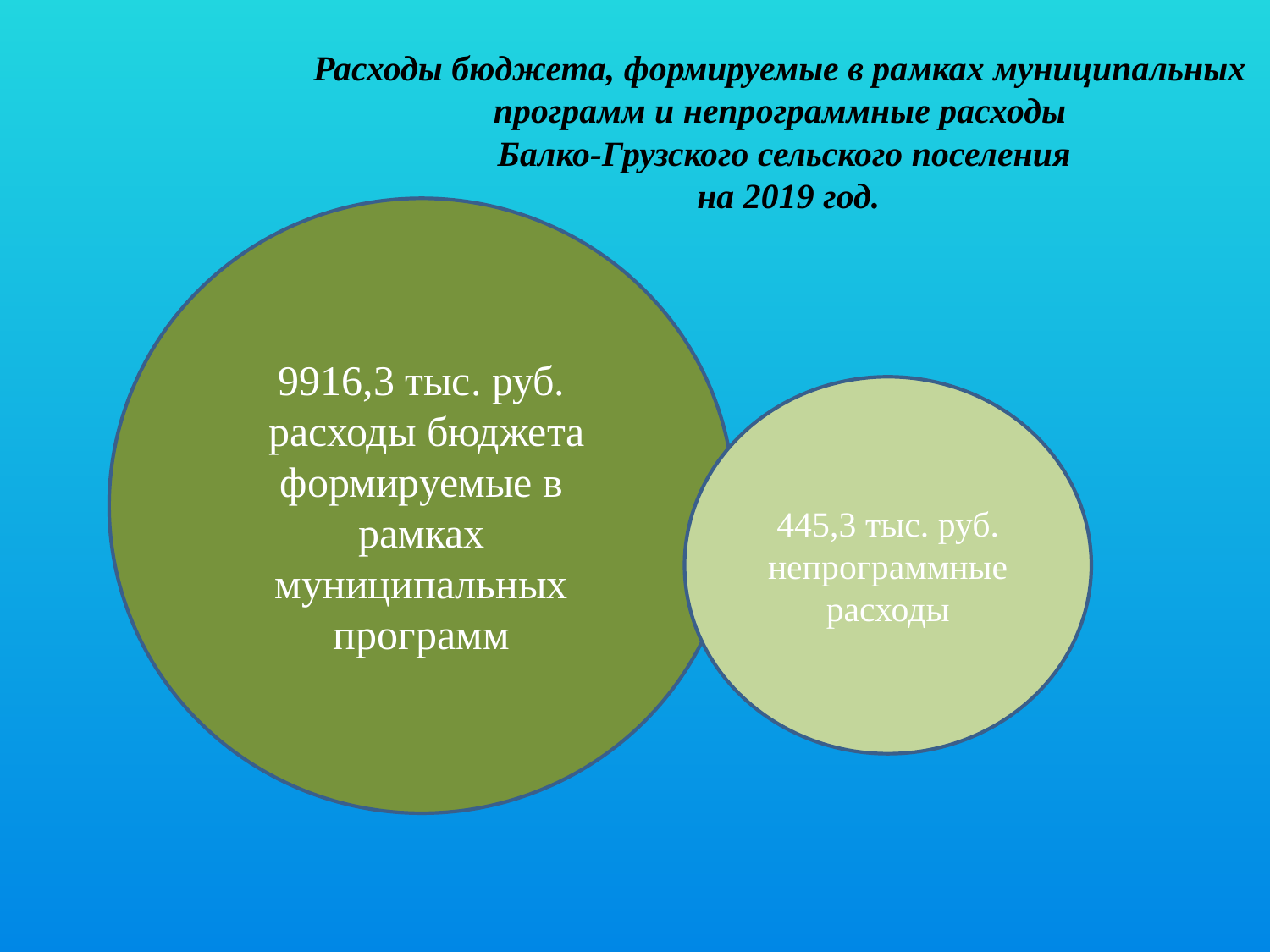

Расходы бюджета, формируемые в рамках муниципальных
программ и непрограммные расходы
Балко-Грузского сельского поселения
 на 2019 год.

9916,3 тыс. руб.
 расходы бюджета формируемые в рамках муниципальных программ
445,3 тыс. руб. непрограммные расходы